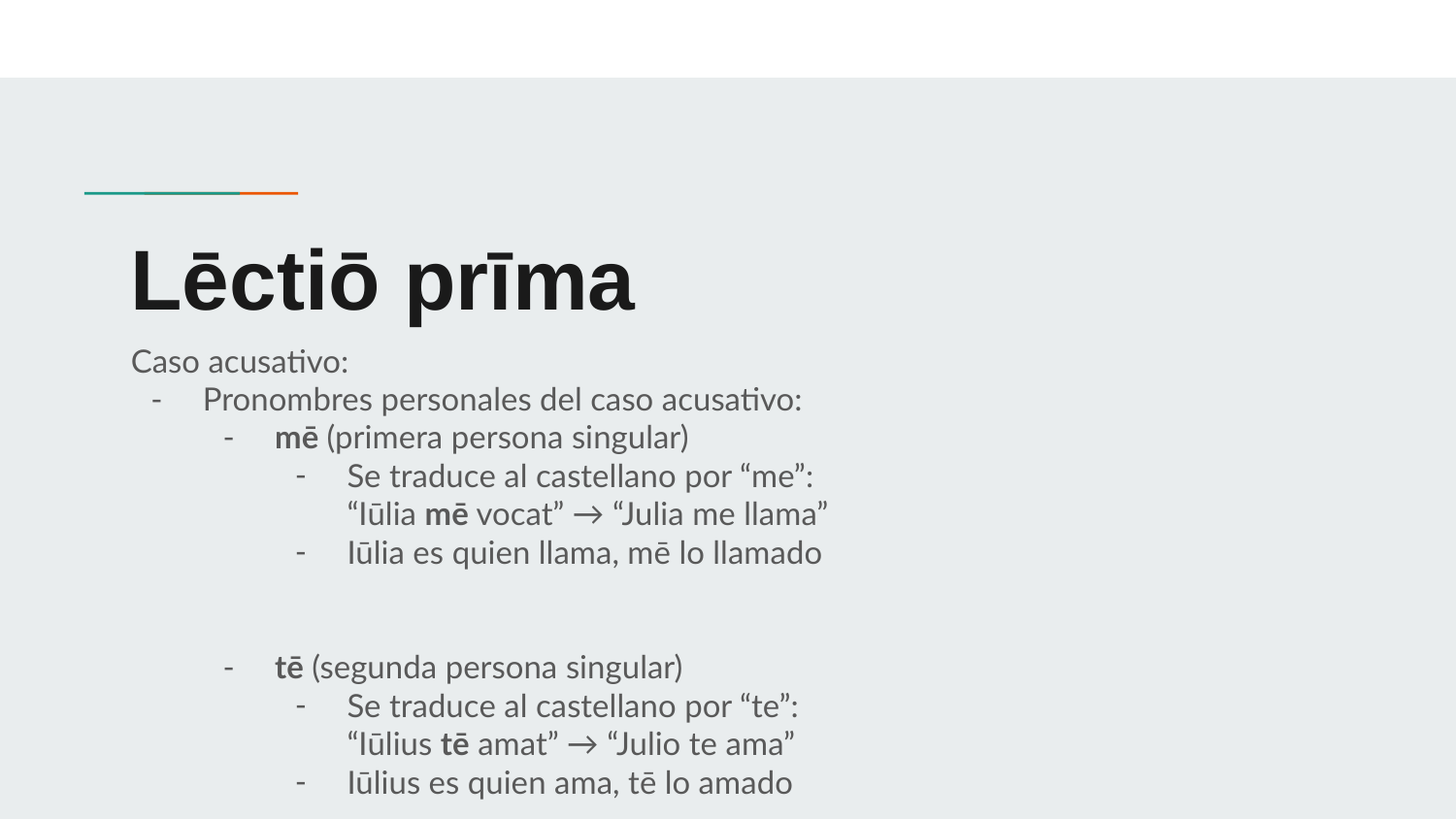

# Lēctiō prīma
Caso acusativo:
Pronombres personales del caso acusativo:
mē (primera persona singular)
Se traduce al castellano por “me”:
“Iūlia mē vocat” → “Julia me llama”
Iūlia es quien llama, mē lo llamado

tē (segunda persona singular)
Se traduce al castellano por “te”:
“Iūlius tē amat” → “Julio te ama”
Iūlius es quien ama, tē lo amado